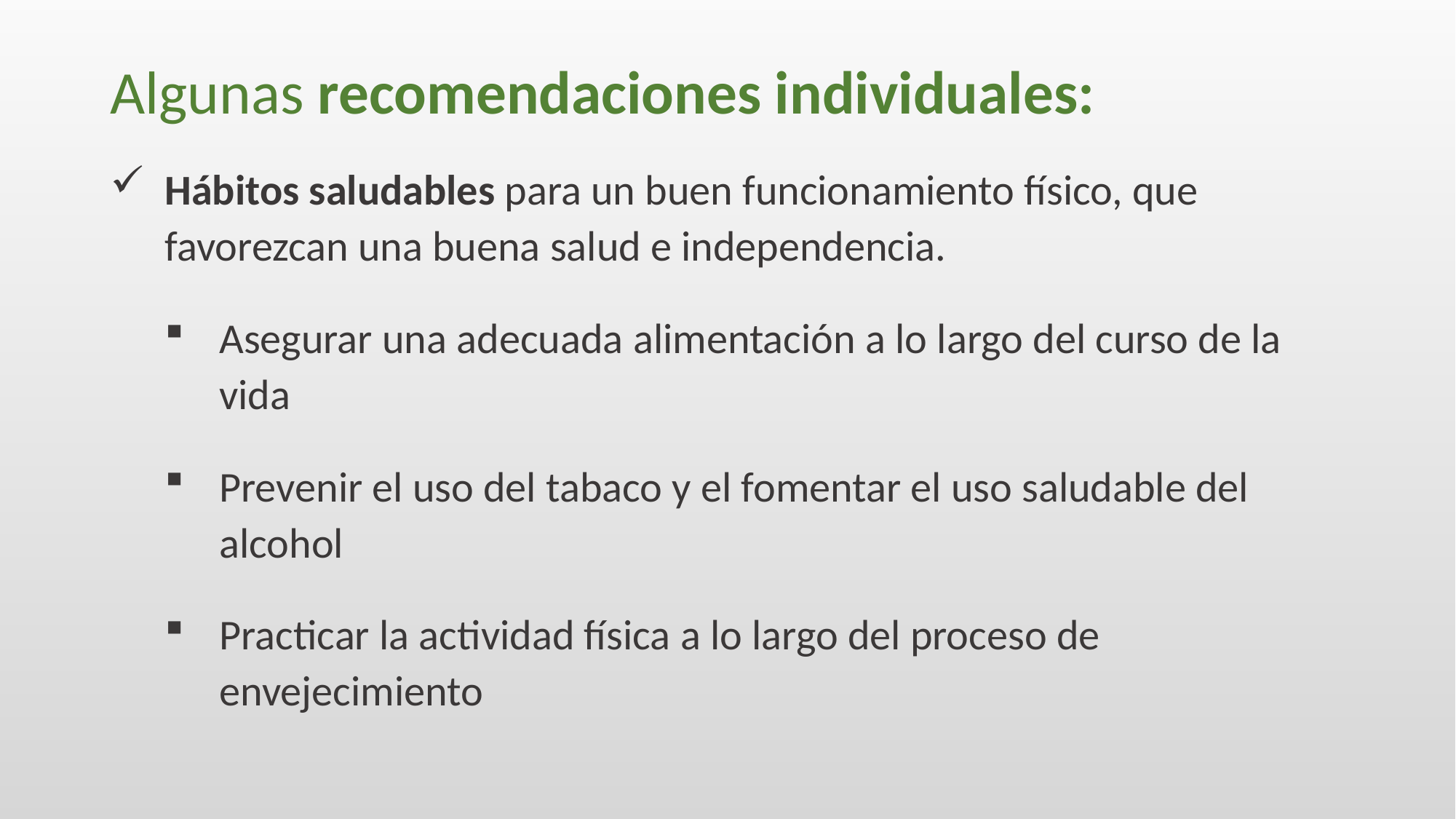

# Algunas recomendaciones individuales:
Hábitos saludables para un buen funcionamiento físico, que favorezcan una buena salud e independencia.
Asegurar una adecuada alimentación a lo largo del curso de la vida
Prevenir el uso del tabaco y el fomentar el uso saludable del alcohol
Practicar la actividad física a lo largo del proceso de envejecimiento